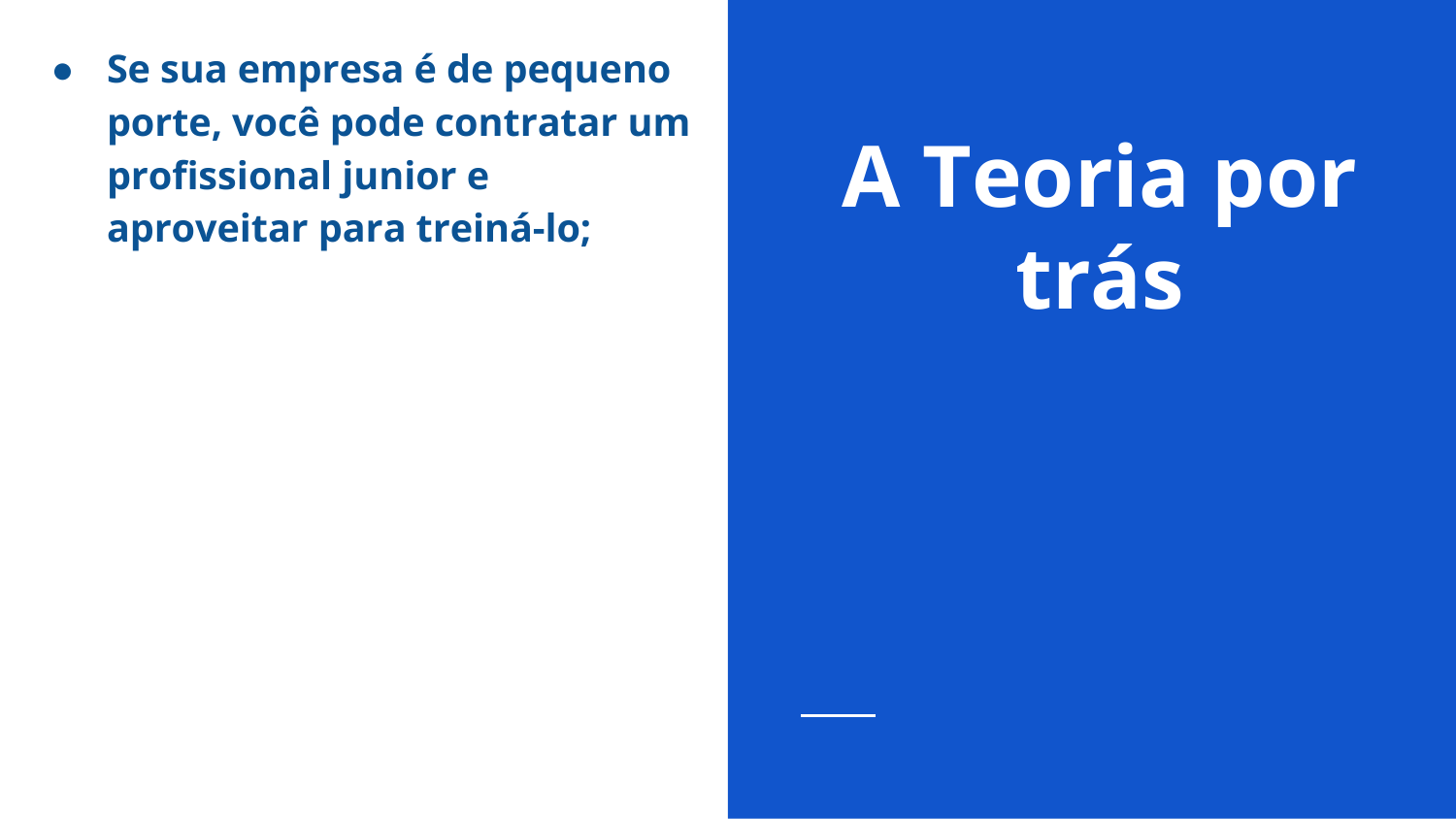

Se sua empresa é de pequeno porte, você pode contratar um profissional junior e aproveitar para treiná-lo;
# A Teoria por trás